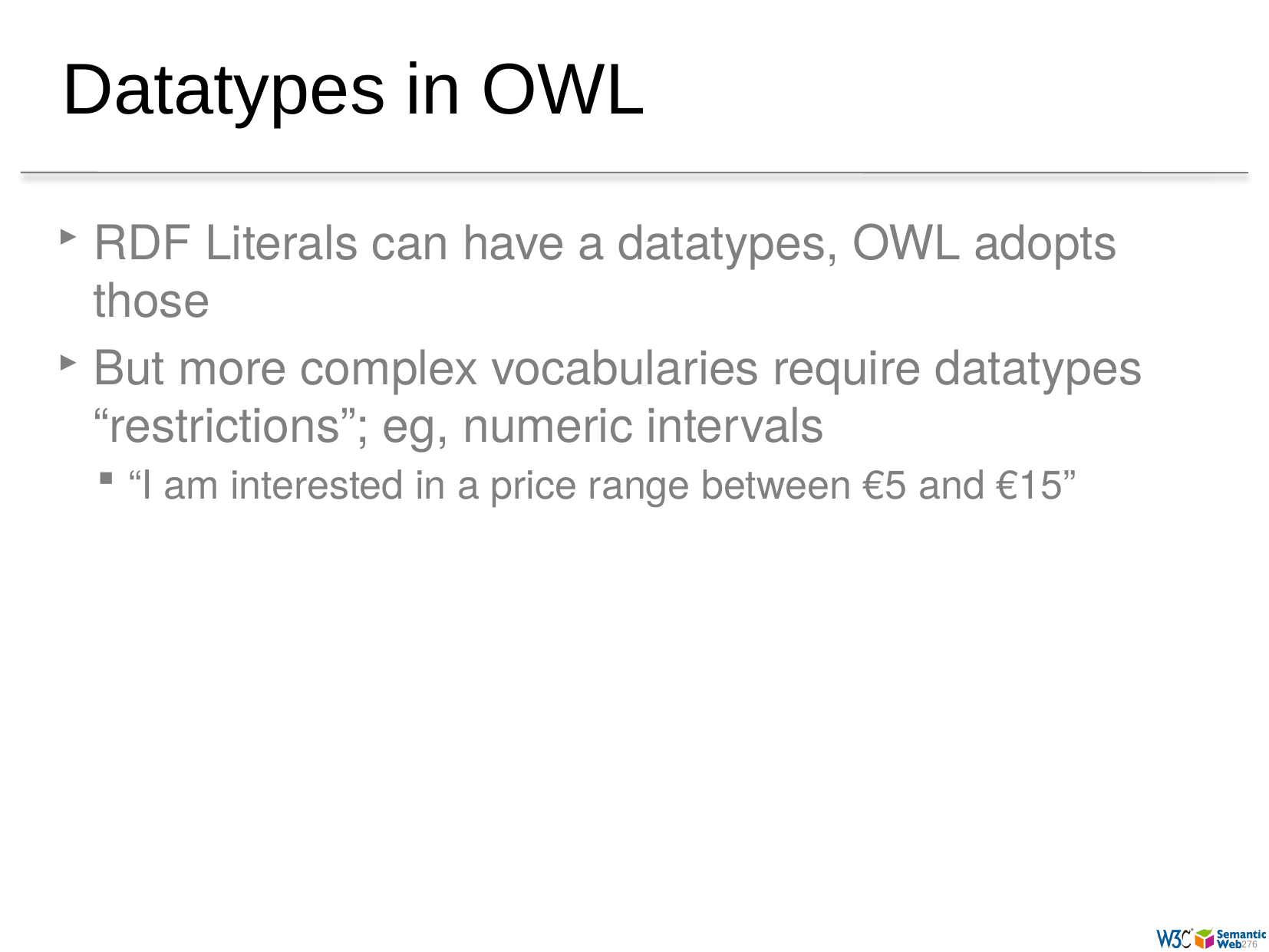

# Datatypes in OWL
RDF Literals can have a datatypes, OWL adopts those
But more complex vocabularies require datatypes “restrictions”; eg, numeric intervals
“I am interested in a price range between €5 and €15”